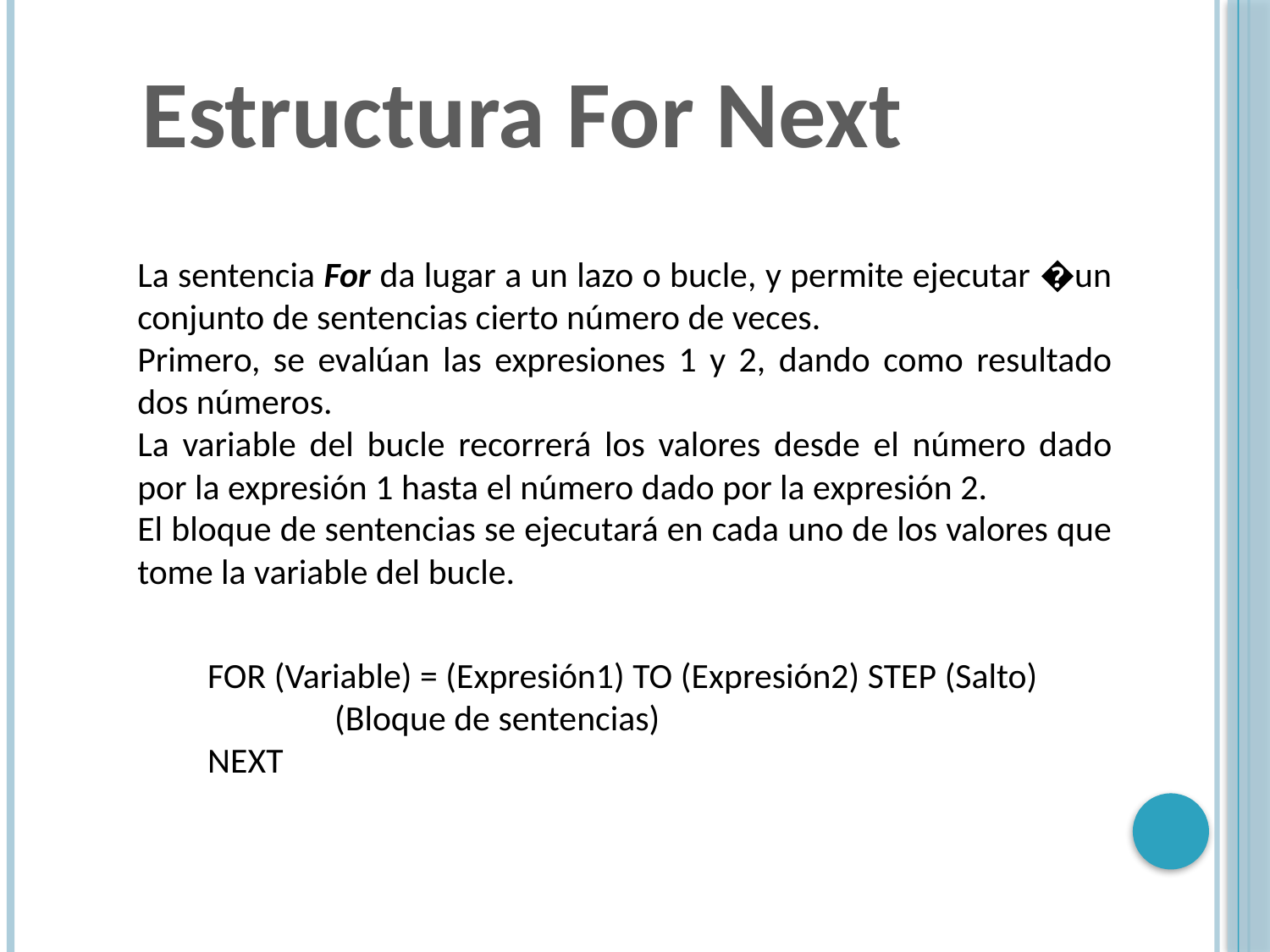

Estructura For Next
La sentencia For da lugar a un lazo o bucle, y permite ejecutar �un conjunto de sentencias cierto número de veces.
Primero, se evalúan las expresiones 1 y 2, dando como resultado dos números.
La variable del bucle recorrerá los valores desde el número dado por la expresión 1 hasta el número dado por la expresión 2.
El bloque de sentencias se ejecutará en cada uno de los valores que tome la variable del bucle.
FOR (Variable) = (Expresión1) TO (Expresión2) STEP (Salto)
	(Bloque de sentencias)
NEXT